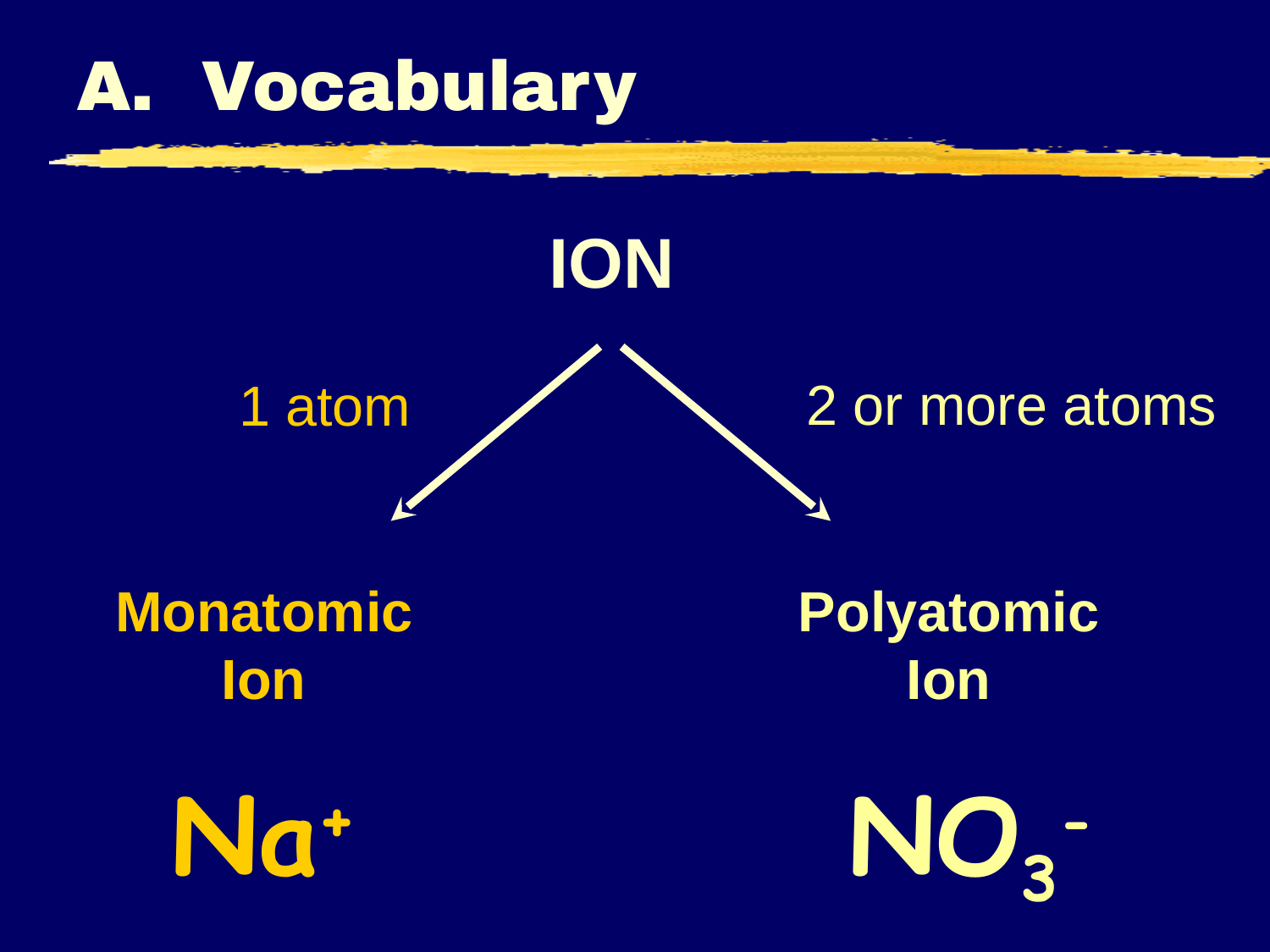

# A.  Vocabulary
ION

2 or more atoms
1 atom
Monatomic
Ion
Polyatomic
Ion
Na+
NO3-